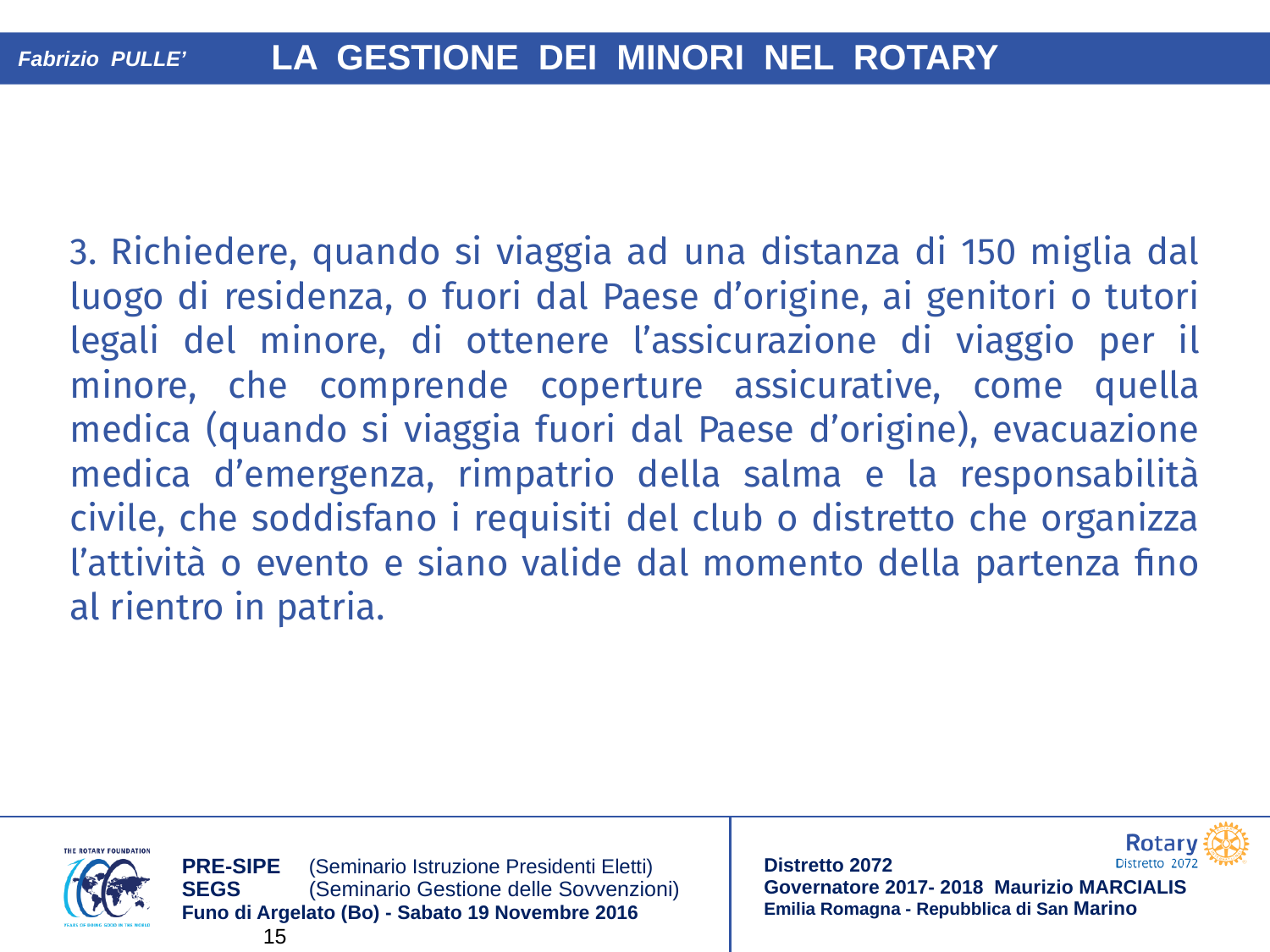

Fabrizio  PULLE’

3. Richiedere, quando si viaggia ad una distanza di 150 miglia dal luogo di residenza, o fuori dal Paese d’origine, ai genitori o tutori legali del minore, di ottenere l’assicurazione di viaggio per il minore, che comprende coperture assicurative, come quella medica (quando si viaggia fuori dal Paese d’origine), evacuazione medica d’emergenza, rimpatrio della salma e la responsabilità civile, che soddisfano i requisiti del club o distretto che organizza l’attività o evento e siano valide dal momento della partenza fino al rientro in patria.
15